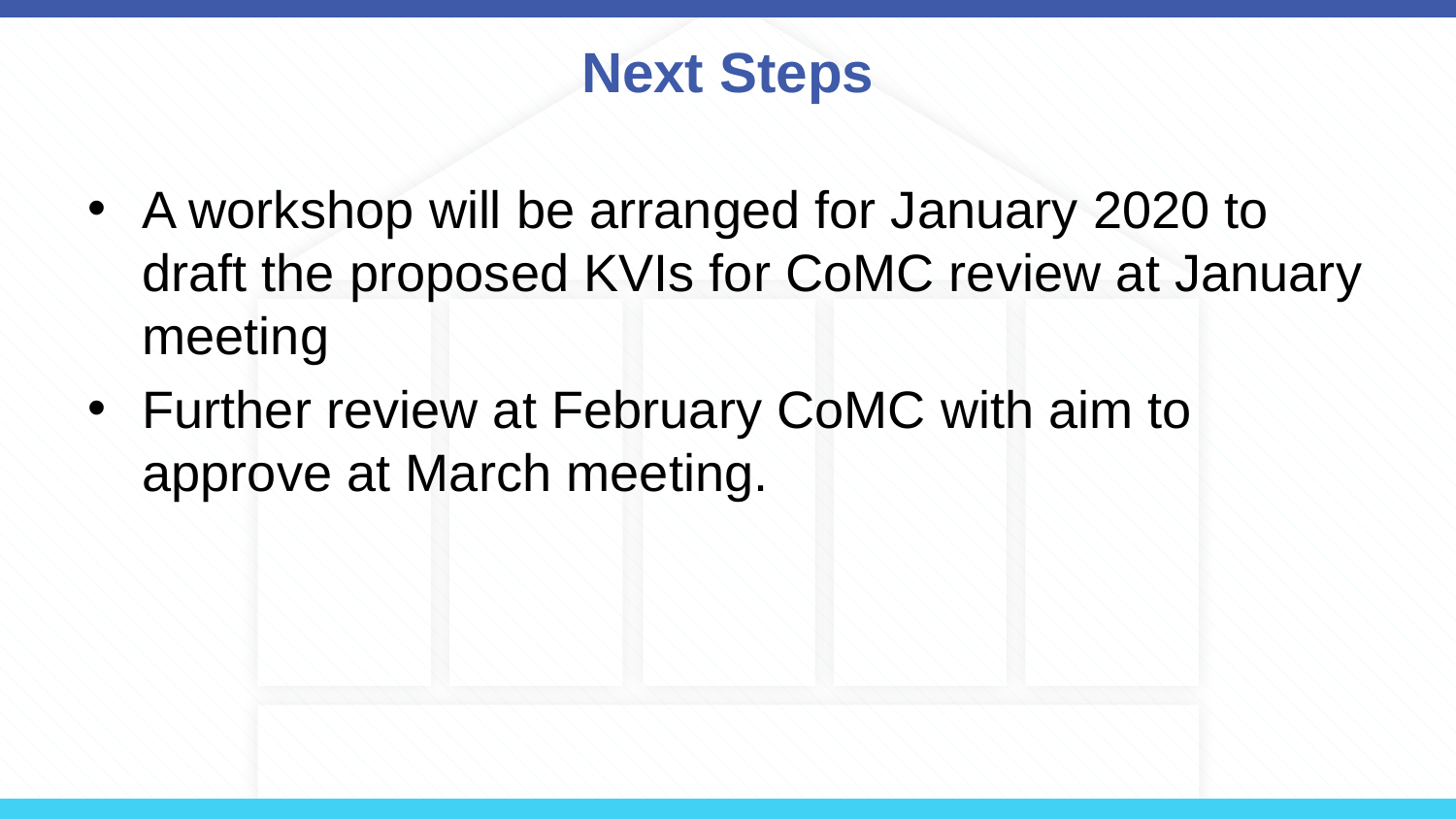

# Next Steps
A workshop will be arranged for January 2020 to draft the proposed KVIs for CoMC review at January meeting
Further review at February CoMC with aim to approve at March meeting.